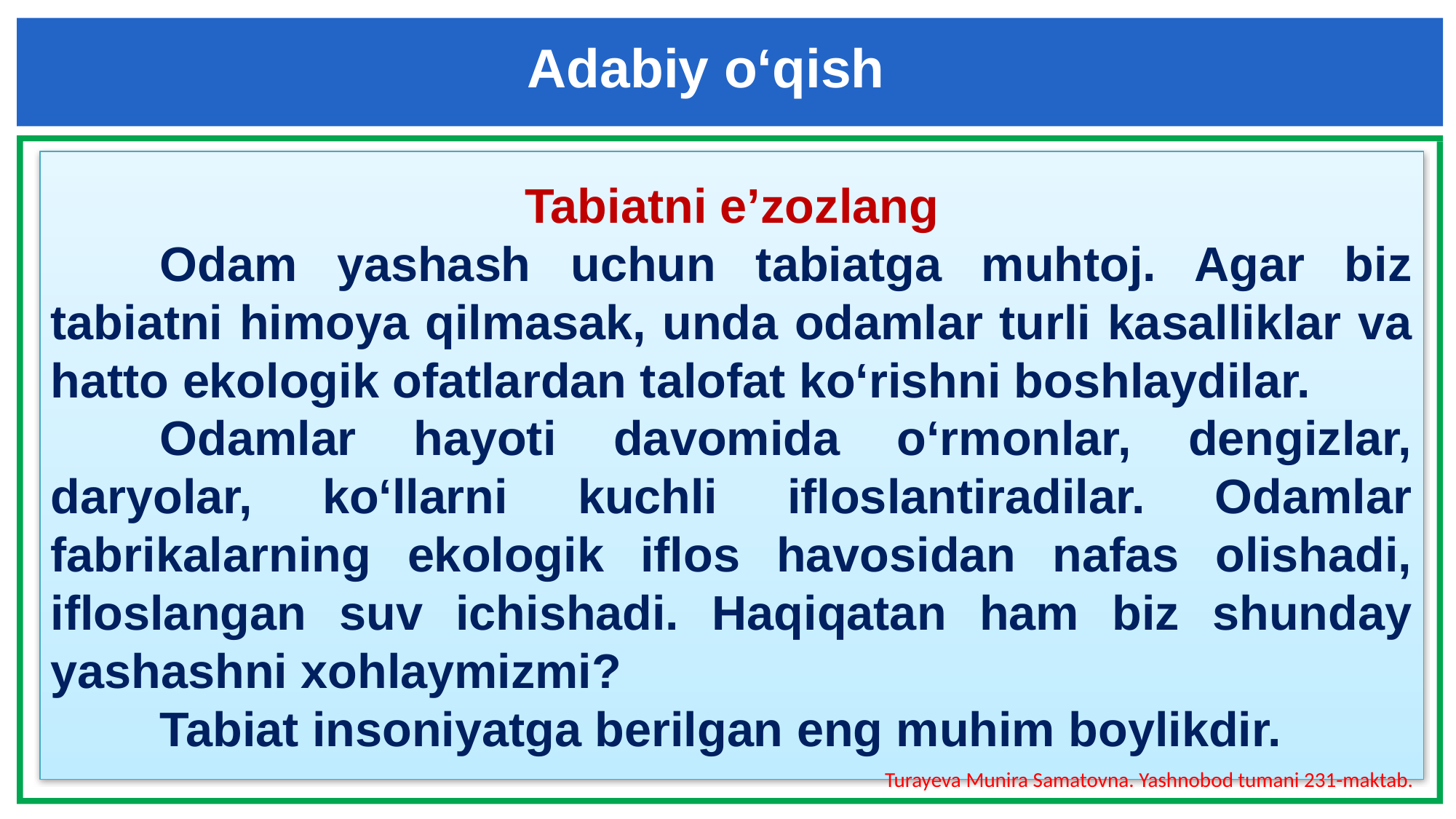

Adabiy o‘qish

Tabiatni e’zozlang
	Odam yashash uchun tabiatga muhtoj. Agar biz tabiatni himoya qilmasak, unda odamlar turli kasalliklar va hatto ekologik ofatlardan talofat ko‘rishni boshlaydilar.
	Odamlar hayoti davomida o‘rmonlar, dengizlar, daryolar, ko‘llarni kuchli ifloslantiradilar. Odamlar fabrikalarning ekologik iflos havosidan nafas olishadi, ifloslangan suv ichishadi. Haqiqatan ham biz shunday yashashni xohlaymizmi?
	Tabiat insoniyatga berilgan eng muhim boylikdir.

Turayeva Munira Samatovna. Yashnobod tumani 231-maktab.